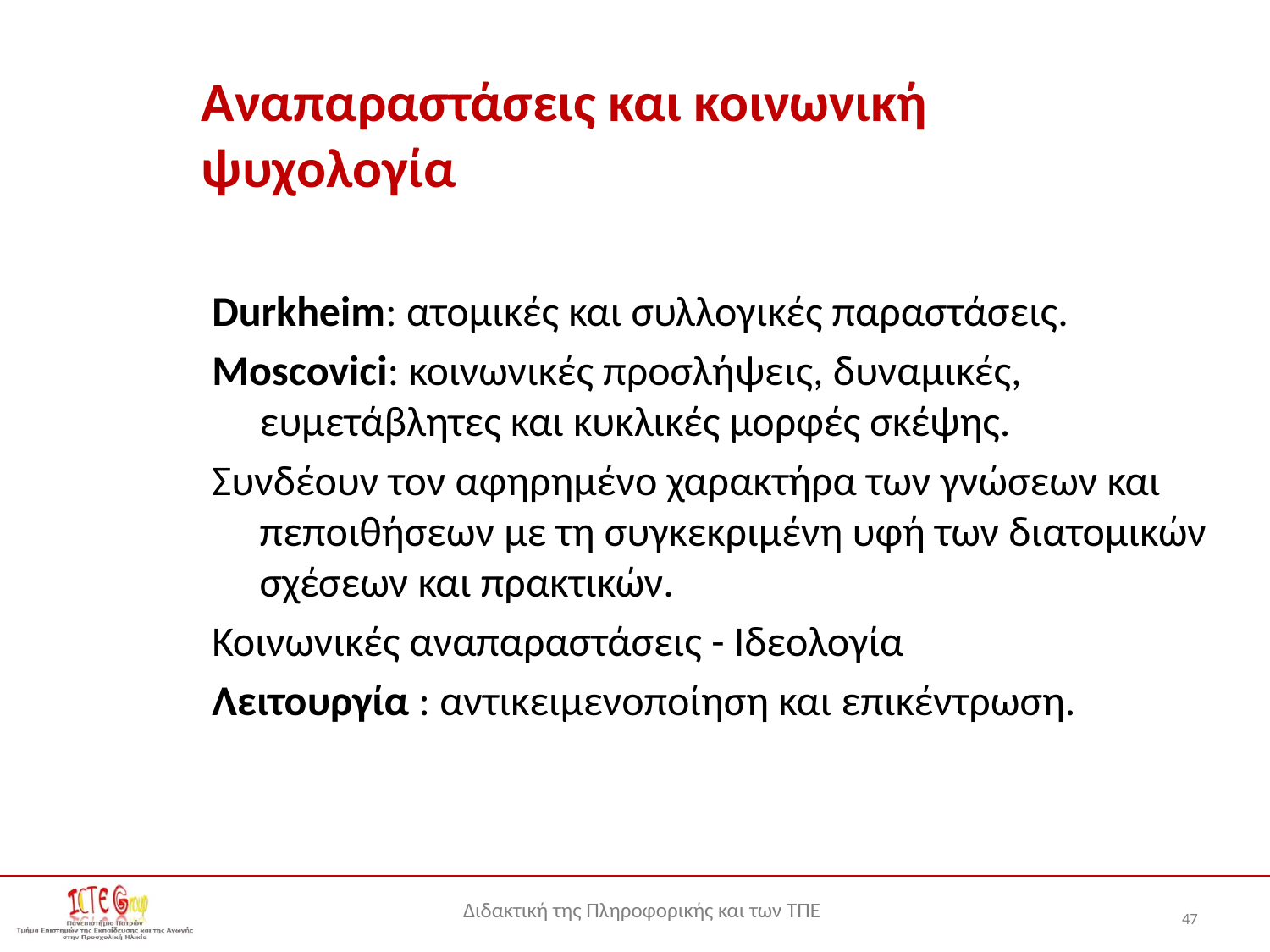

# Αναπαραστάσεις και κοινωνική ψυχολογία
Durkheim: ατομικές και συλλογικές παραστάσεις.
Moscovici: κοινωνικές προσλήψεις, δυναμικές, ευμετάβλητες και κυκλικές μορφές σκέψης.
Συνδέουν τον αφηρημένο χαρακτήρα των γνώσεων και πεποιθήσεων με τη συγκεκριμένη υφή των διατομικών σχέσεων και πρακτικών.
Κοινωνικές αναπαραστάσεις - Ιδεολογία
Λειτουργία : αντικειμενοποίηση και επικέντρωση.